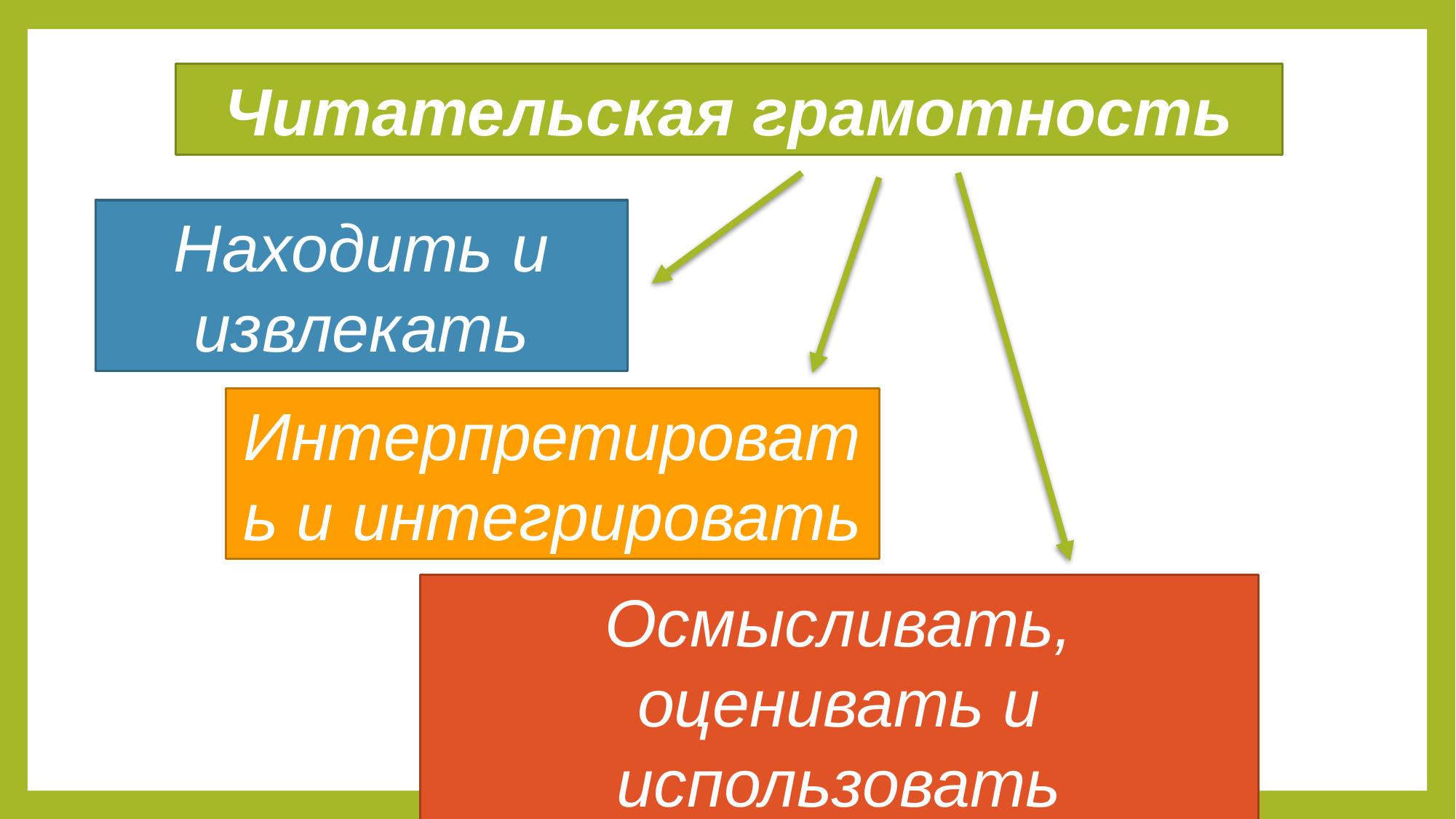

Читательская грамотность
Находить и извлекать
Интерпретировать и интегрировать
Осмысливать, оценивать и использовать